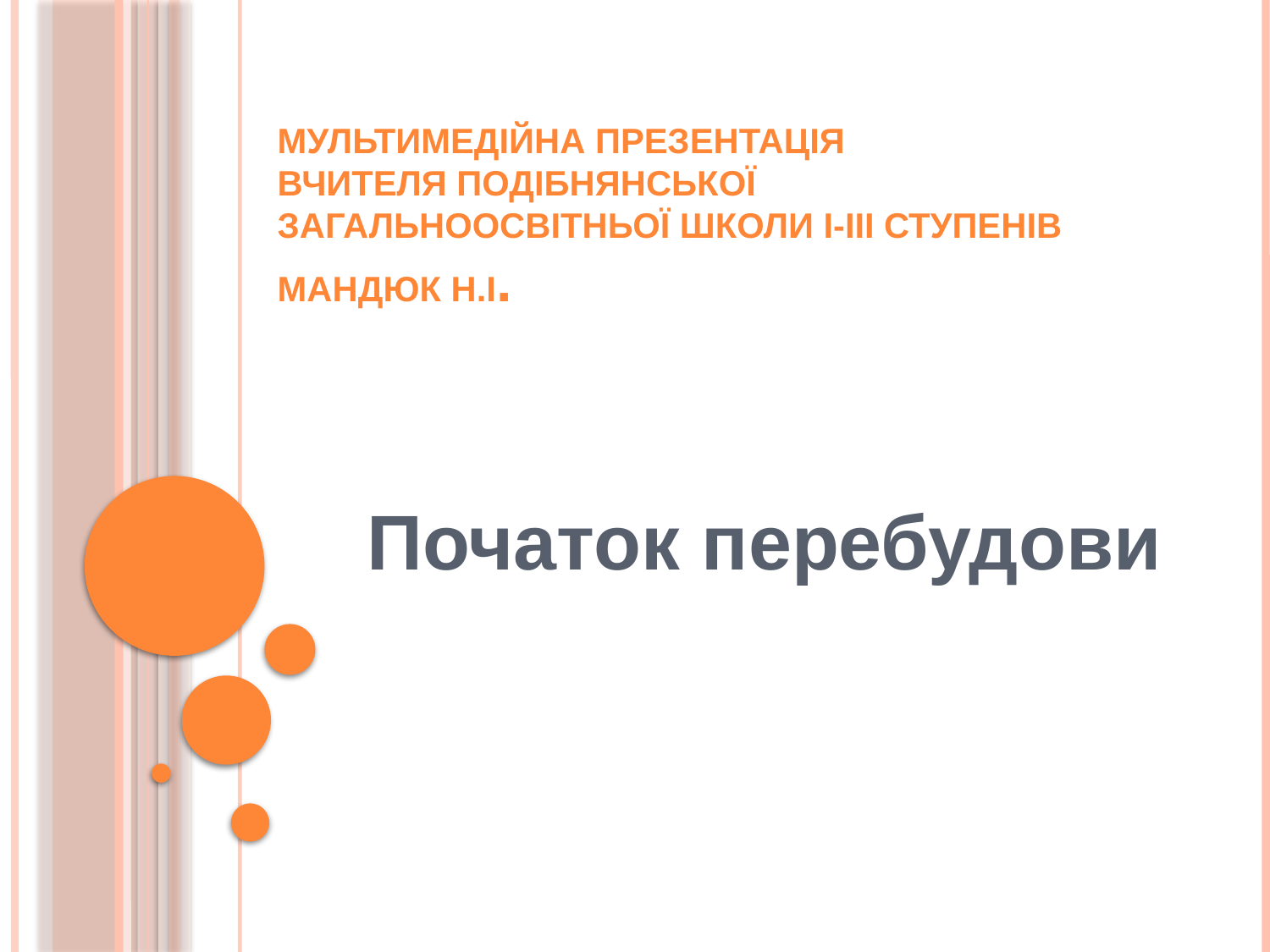

# Мультимедійна презентація вчителя Подібнянської загальноосвітньої школи І-ІІІ ступенів Мандюк Н.І.
Початок перебудови